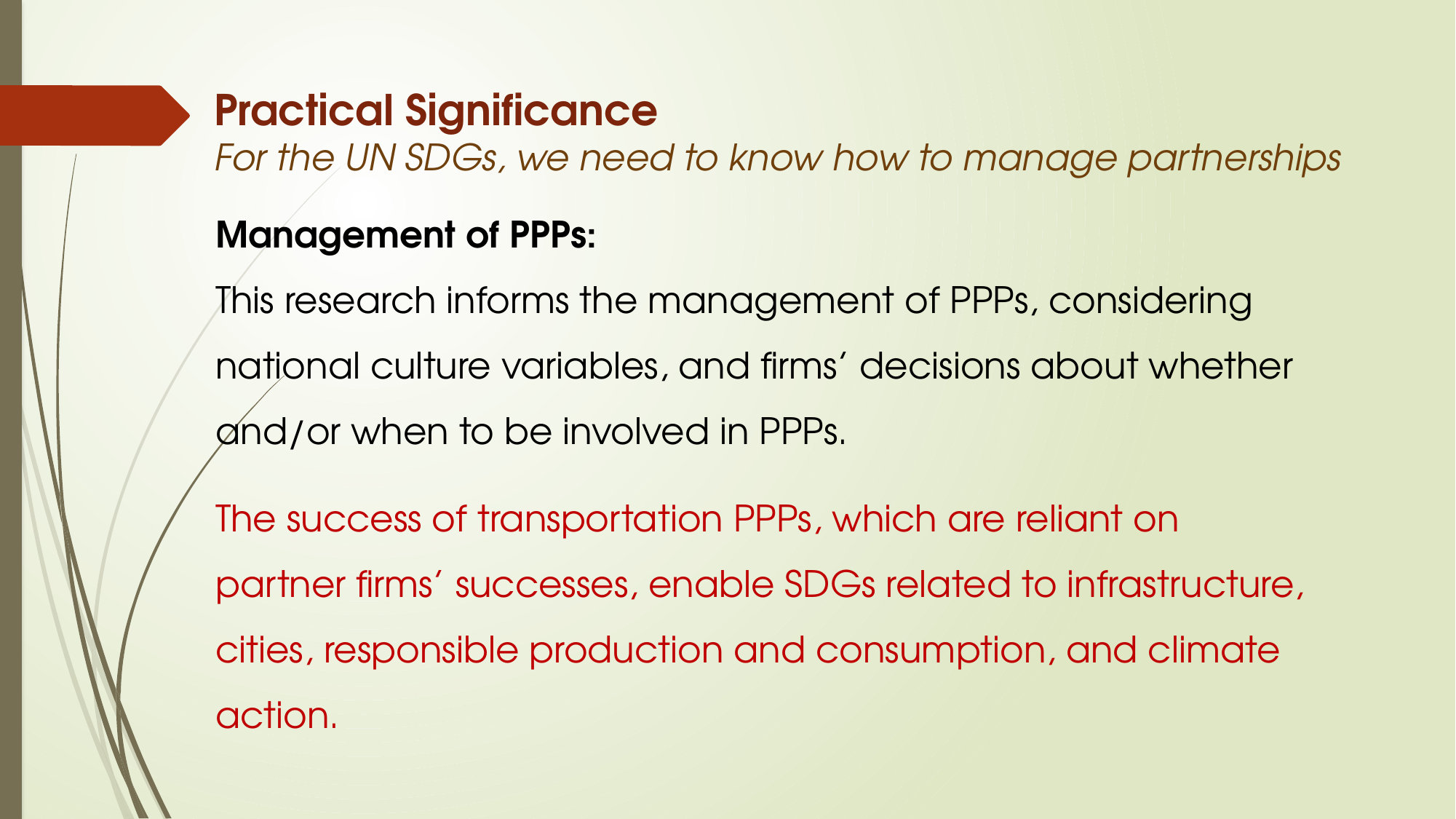

# Practical Significance For the UN SDGs, we need to know how to manage partnerships
Management of PPPs:
This research informs the management of PPPs, considering national culture variables, and firms’ decisions about whether and/or when to be involved in PPPs.

The success of transportation PPPs, which are reliant on partner firms’ successes, enable SDGs related to infrastructure, cities, responsible production and consumption, and climate action.